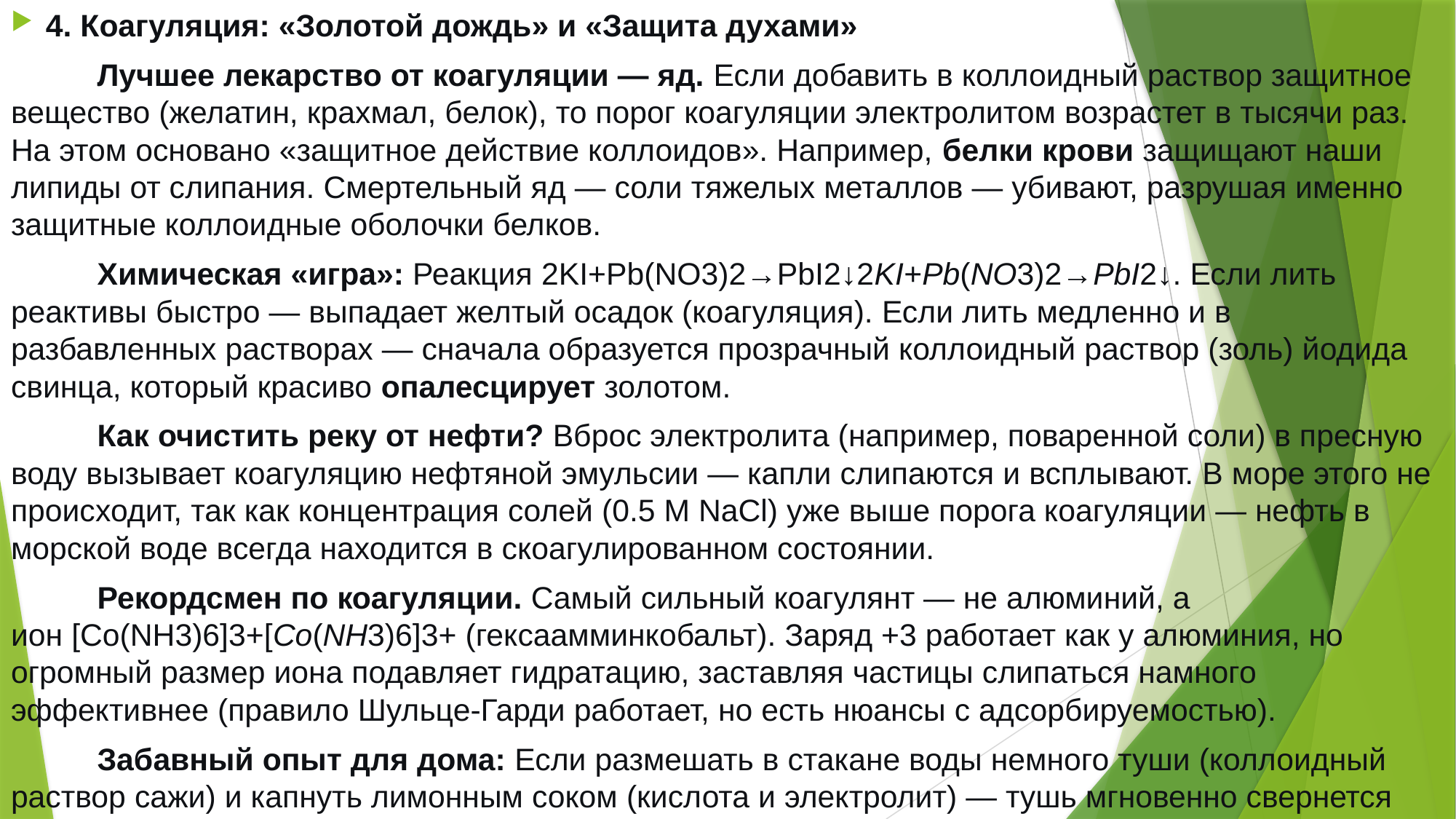

4. Коагуляция: «Золотой дождь» и «Защита духами»
	Лучшее лекарство от коагуляции — яд. Если добавить в коллоидный раствор защитное вещество (желатин, крахмал, белок), то порог коагуляции электролитом возрастет в тысячи раз. На этом основано «защитное действие коллоидов». Например, белки крови защищают наши липиды от слипания. Смертельный яд — соли тяжелых металлов — убивают, разрушая именно защитные коллоидные оболочки белков.
	Химическая «игра»: Реакция 2KI+Pb(NO3)2→PbI2↓2KI+Pb(NO3​)2​→PbI2​↓. Если лить реактивы быстро — выпадает желтый осадок (коагуляция). Если лить медленно и в разбавленных растворах — сначала образуется прозрачный коллоидный раствор (золь) йодида свинца, который красиво опалесцирует золотом.
	Как очистить реку от нефти? Вброс электролита (например, поваренной соли) в пресную воду вызывает коагуляцию нефтяной эмульсии — капли слипаются и всплывают. В море этого не происходит, так как концентрация солей (0.5 М NaCl) уже выше порога коагуляции — нефть в морской воде всегда находится в скоагулированном состоянии.
	Рекордсмен по коагуляции. Самый сильный коагулянт — не алюминий, а ион [Co(NH3)6]3+[Co(NH3​)6​]3+ (гексаамминкобальт). Заряд +3 работает как у алюминия, но огромный размер иона подавляет гидратацию, заставляя частицы слипаться намного эффективнее (правило Шульце-Гарди работает, но есть нюансы с адсорбируемостью).
	Забавный опыт для дома: Если размешать в стакане воды немного туши (коллоидный раствор сажи) и капнуть лимонным соком (кислота и электролит) — тушь мгновенно свернется хлопьями. Это коагуляция «кислотным дождем».